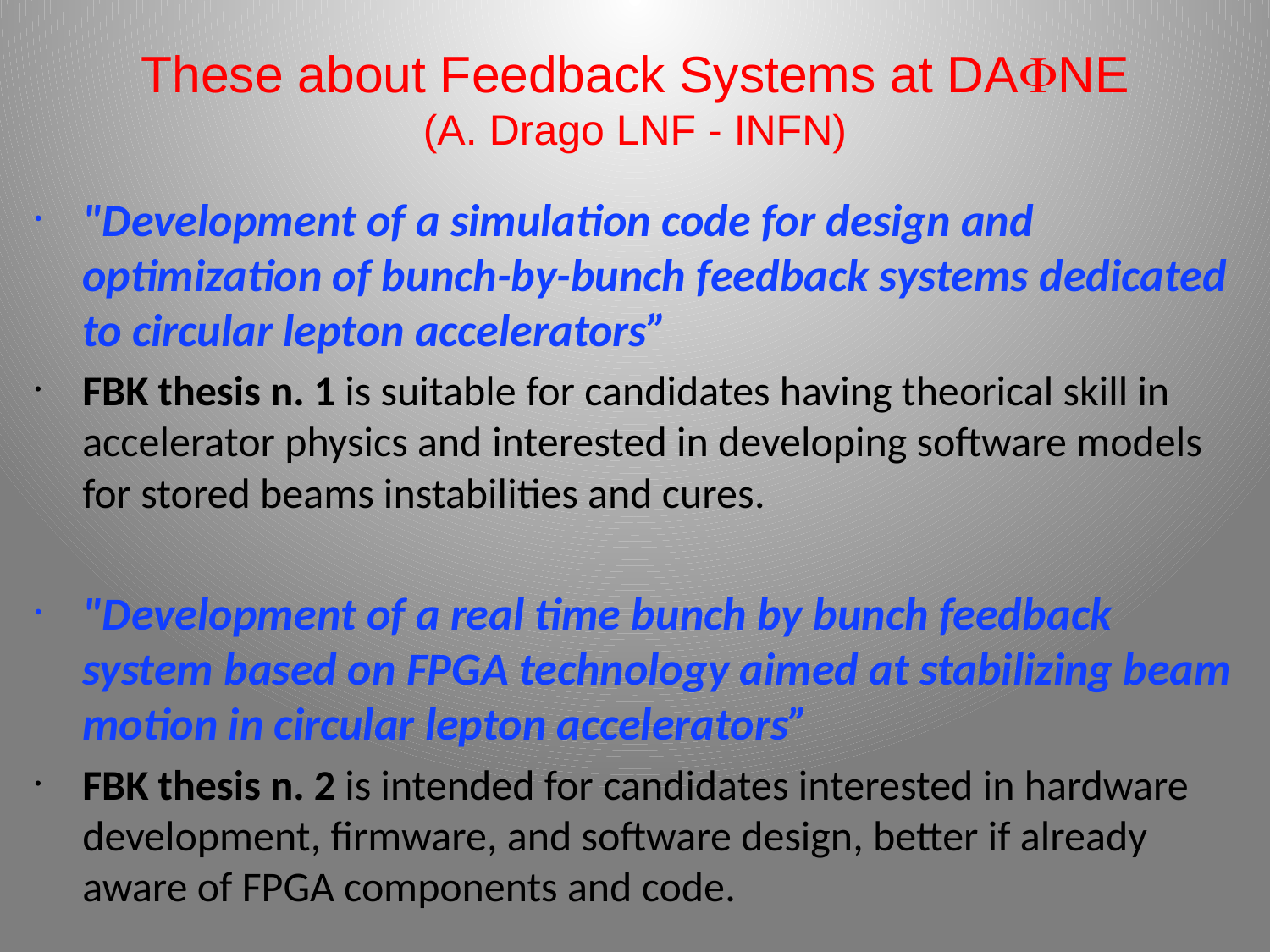

These about Feedback Systems at DAΦNE
(A. Drago LNF - INFN)
"Development of a simulation code for design and optimization of bunch-by-bunch feedback systems dedicated to circular lepton accelerators”
FBK thesis n. 1 is suitable for candidates having theorical skill in accelerator physics and interested in developing software models for stored beams instabilities and cures.

"Development of a real time bunch by bunch feedback system based on FPGA technology aimed at stabilizing beam motion in circular lepton accelerators”
FBK thesis n. 2 is intended for candidates interested in hardware development, firmware, and software design, better if already  aware of FPGA components and code.